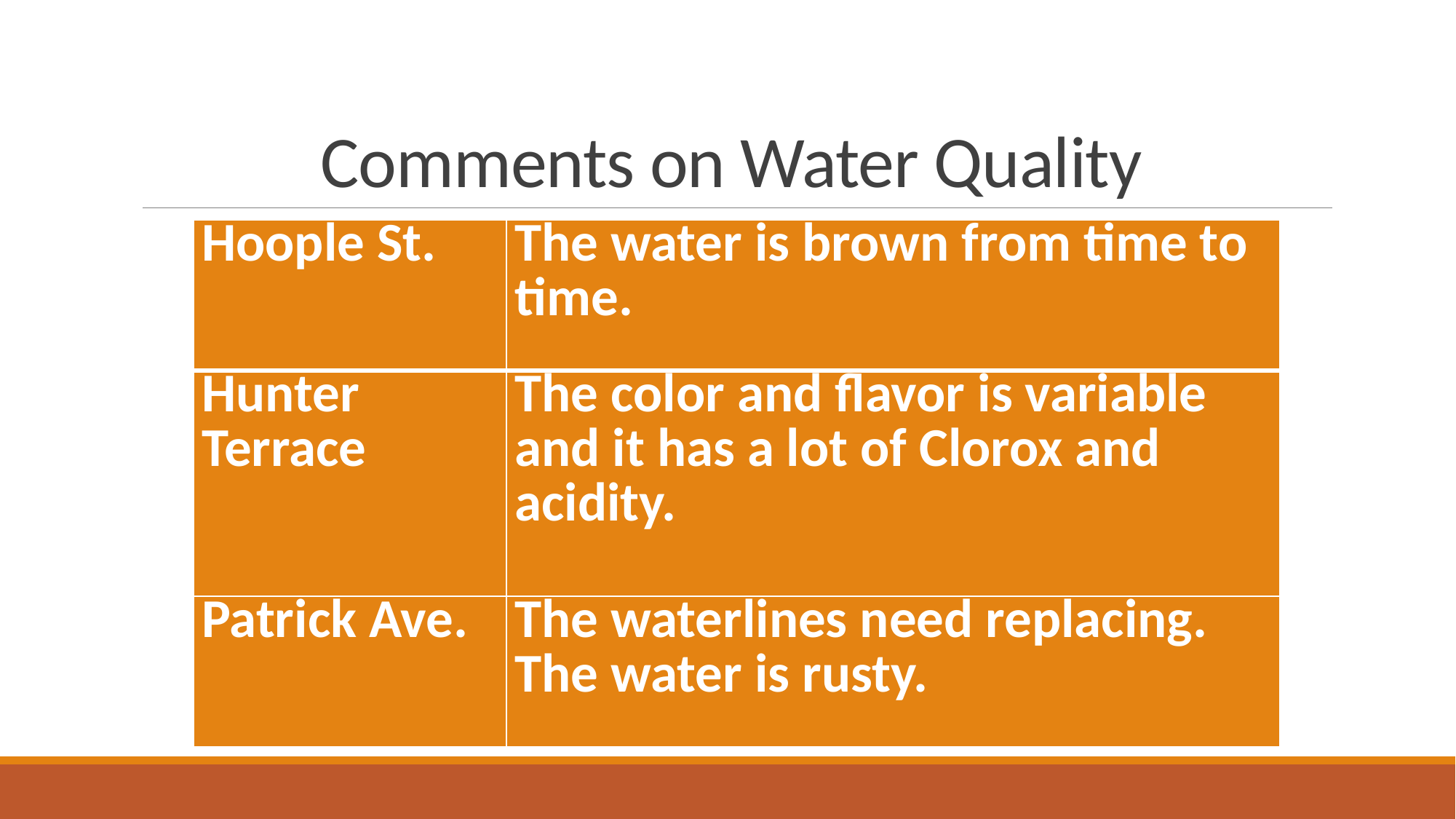

# Comments on Water Quality
| Hoople St. | The water is brown from time to time. |
| --- | --- |
| Hunter Terrace | The color and flavor is variable and it has a lot of Clorox and acidity. |
| Patrick Ave. | The waterlines need replacing. The water is rusty. |